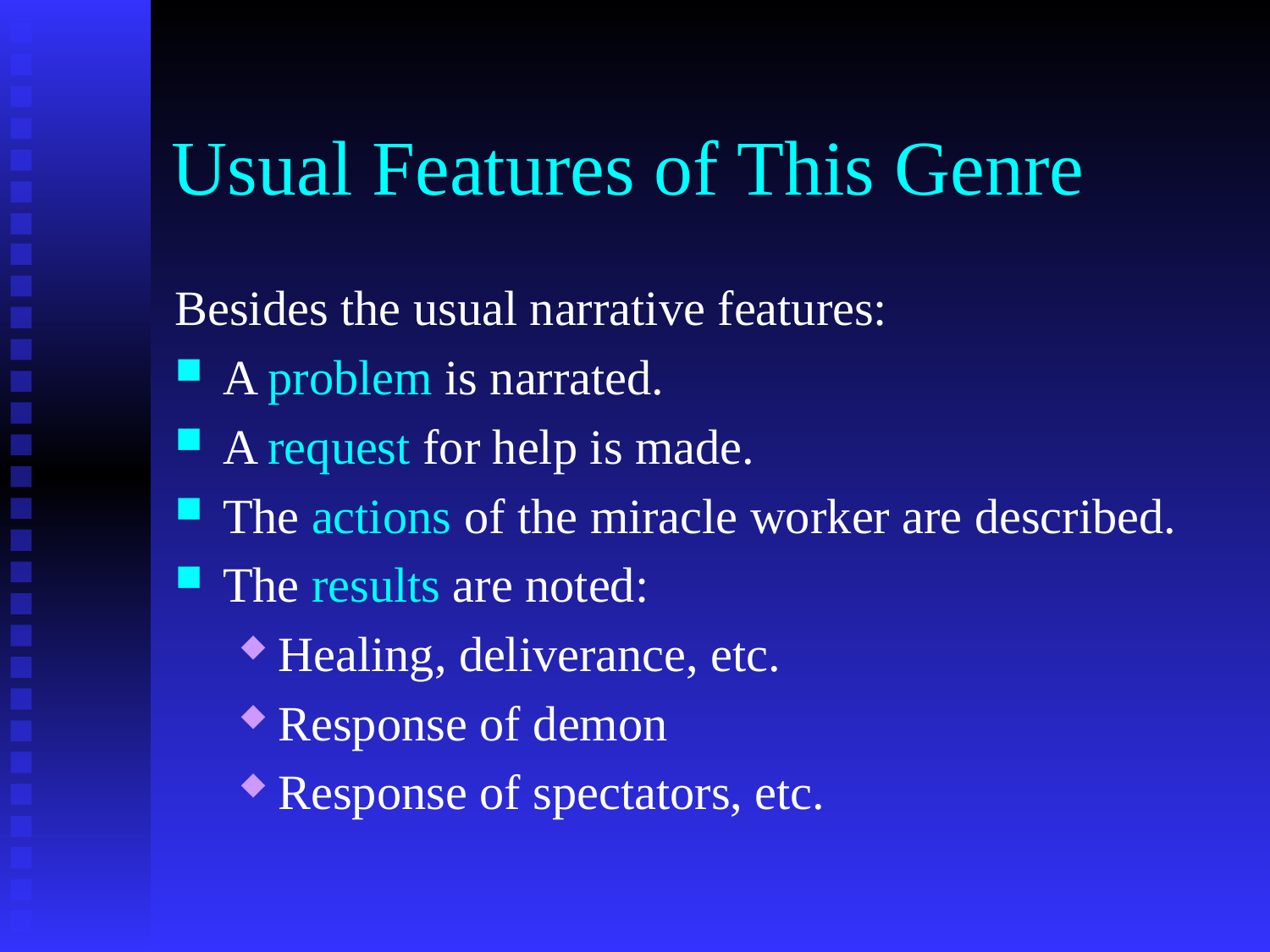

# Usual Features of This Genre
Besides the usual narrative features:
A problem is narrated.
A request for help is made.
The actions of the miracle worker are described.
The results are noted:
Healing, deliverance, etc.
Response of demon
Response of spectators, etc.